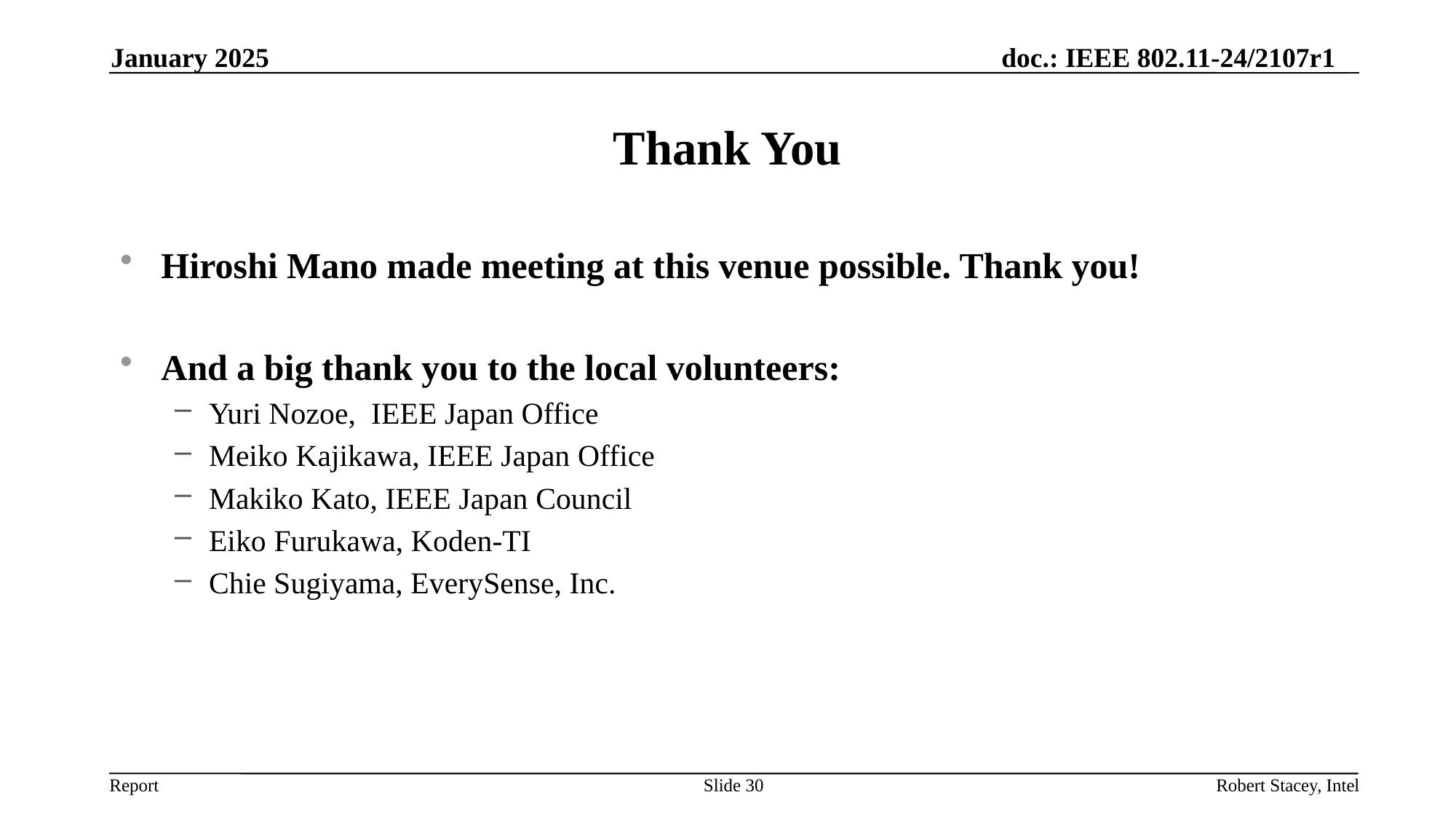

January 2025
# Thank You
Hiroshi Mano made meeting at this venue possible. Thank you!

And a big thank you to the local volunteers:
Yuri Nozoe,  IEEE Japan Office
Meiko Kajikawa, IEEE Japan Office
Makiko Kato, IEEE Japan Council
Eiko Furukawa, Koden-TI
Chie Sugiyama, EverySense, Inc.

Slide 30
Robert Stacey, Intel